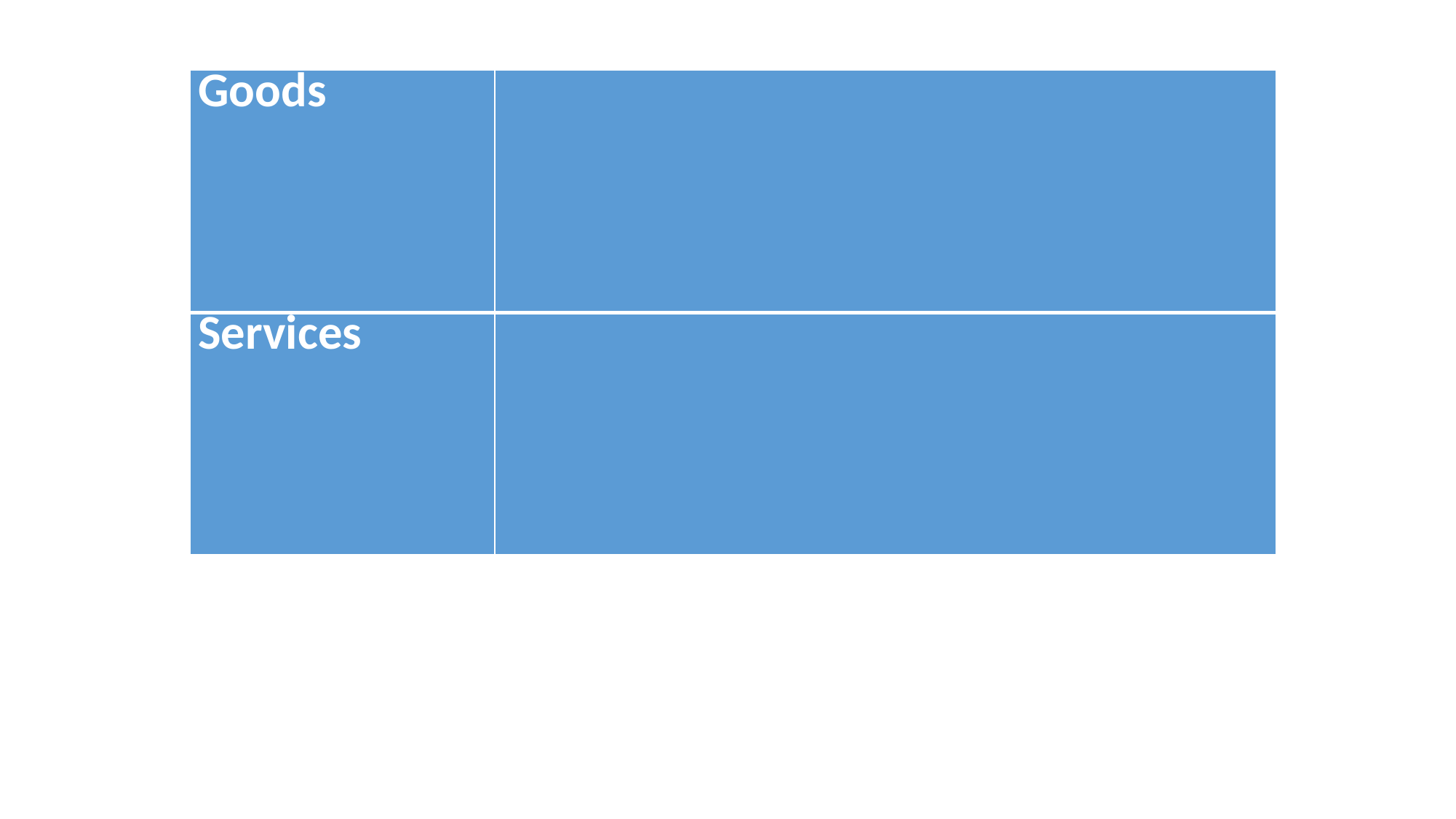

| Goods |  |
| --- | --- |
| Services |  |